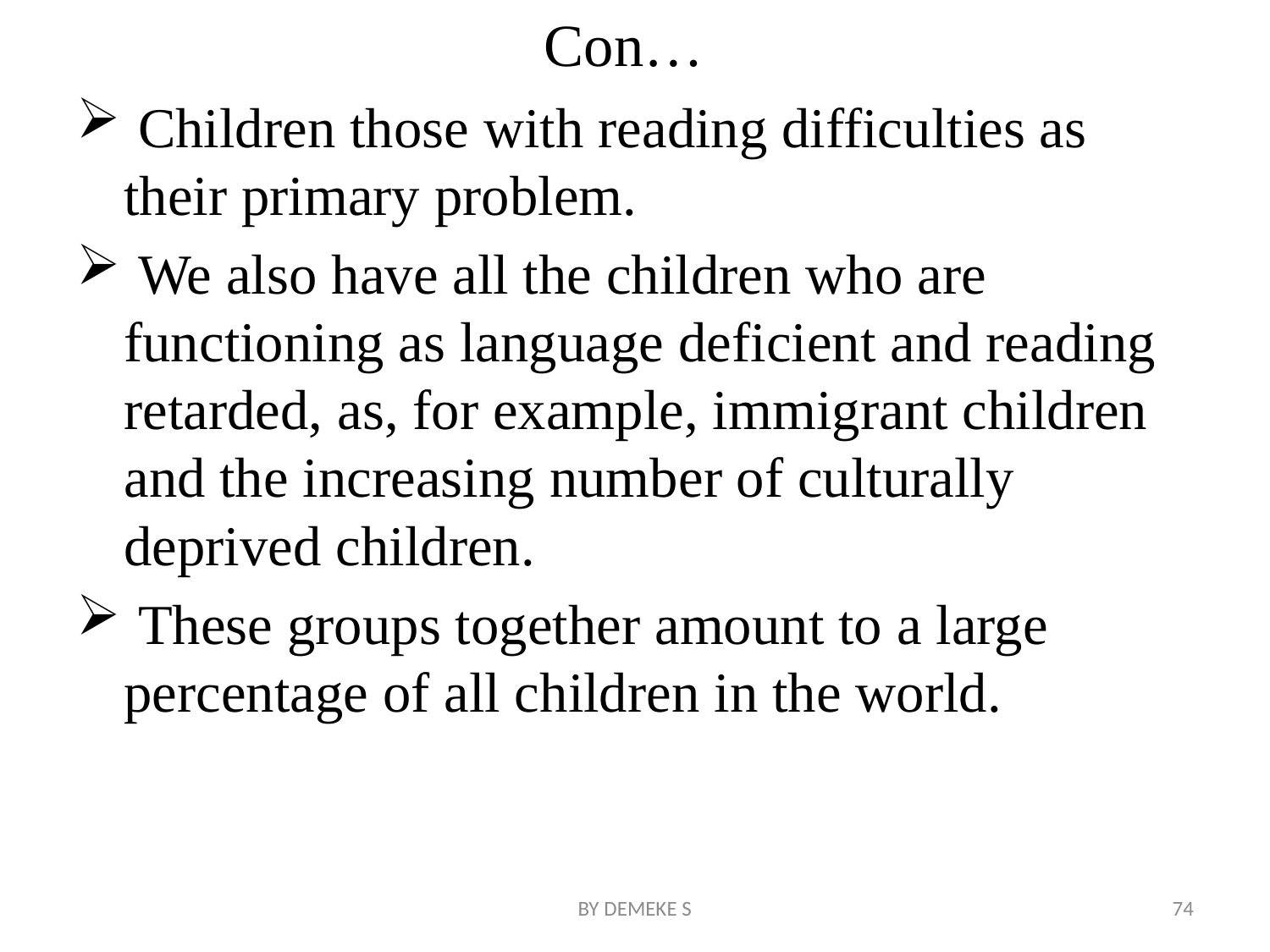

# Con…
 Children those with reading difficulties as their primary problem.
 We also have all the children who are functioning as language deficient and reading retarded, as, for example, immigrant children and the increasing number of culturally deprived children.
 These groups together amount to a large percentage of all children in the world.

BY DEMEKE S
74